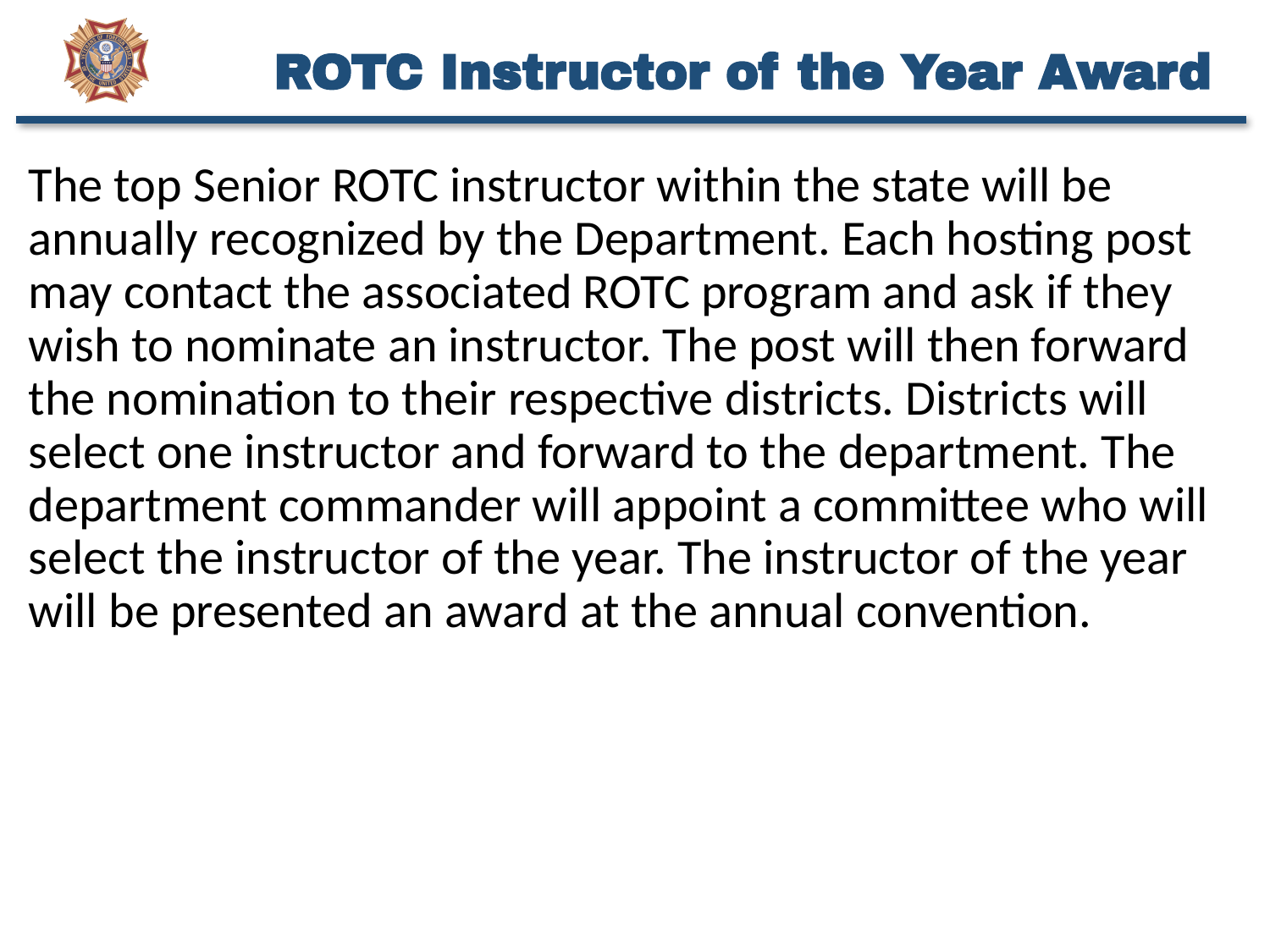

# ROTC Instructor of the Year Award
The top Senior ROTC instructor within the state will be annually recognized by the Department. Each hosting post may contact the associated ROTC program and ask if they wish to nominate an instructor. The post will then forward the nomination to their respective districts. Districts will select one instructor and forward to the department. The department commander will appoint a committee who will select the instructor of the year. The instructor of the year will be presented an award at the annual convention.